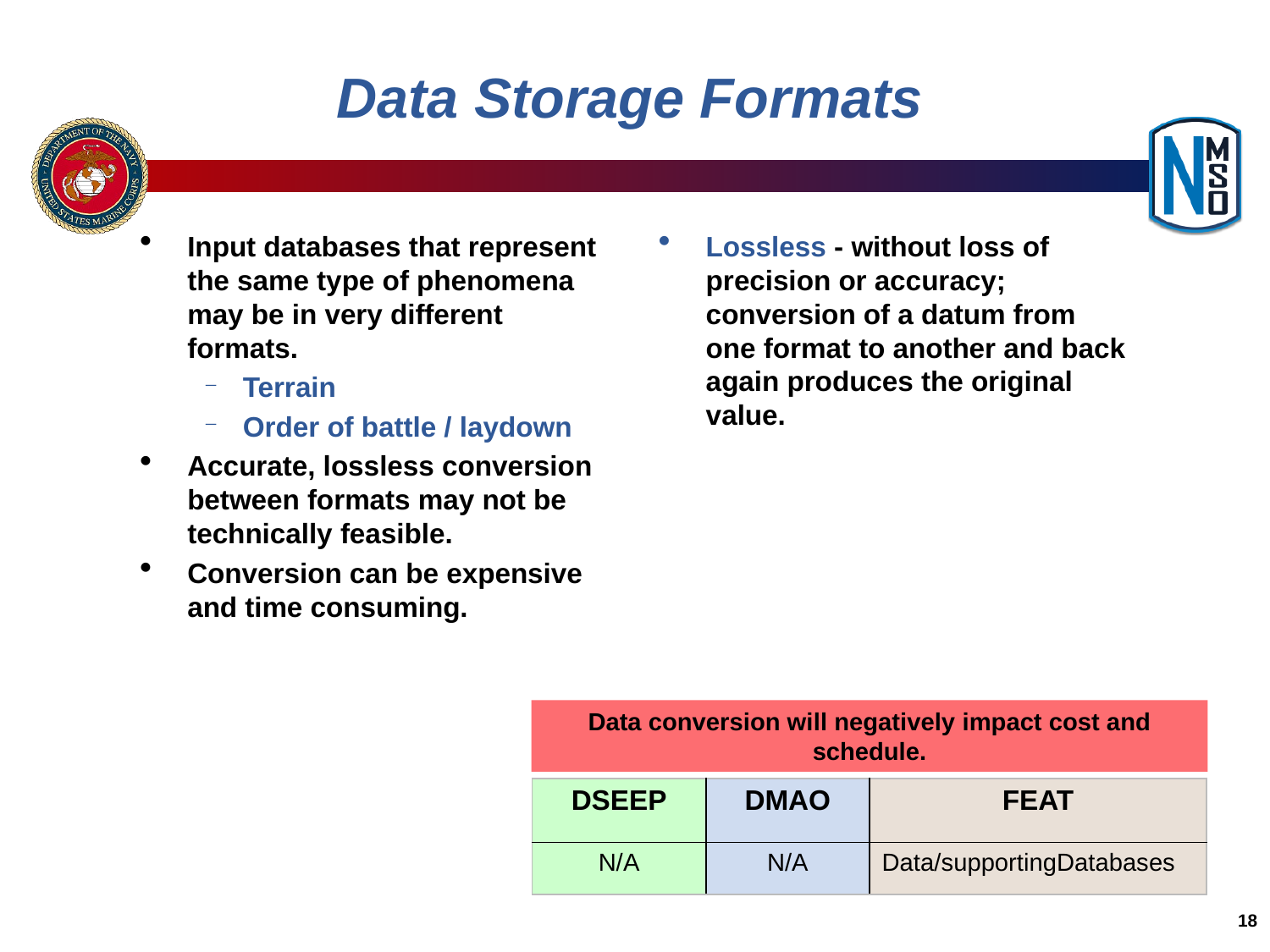

# Data Storage Formats
Input databases that represent the same type of phenomena may be in very different formats.
Terrain
Order of battle / laydown
Accurate, lossless conversion between formats may not be technically feasible.
Conversion can be expensive and time consuming.
Lossless - without loss of precision or accuracy; conversion of a datum from one format to another and back again produces the original value.

Data conversion will negatively impact cost and schedule.
| DSEEP | DMAO | FEAT |
| --- | --- | --- |
| N/A | N/A | Data/supportingDatabases |
18